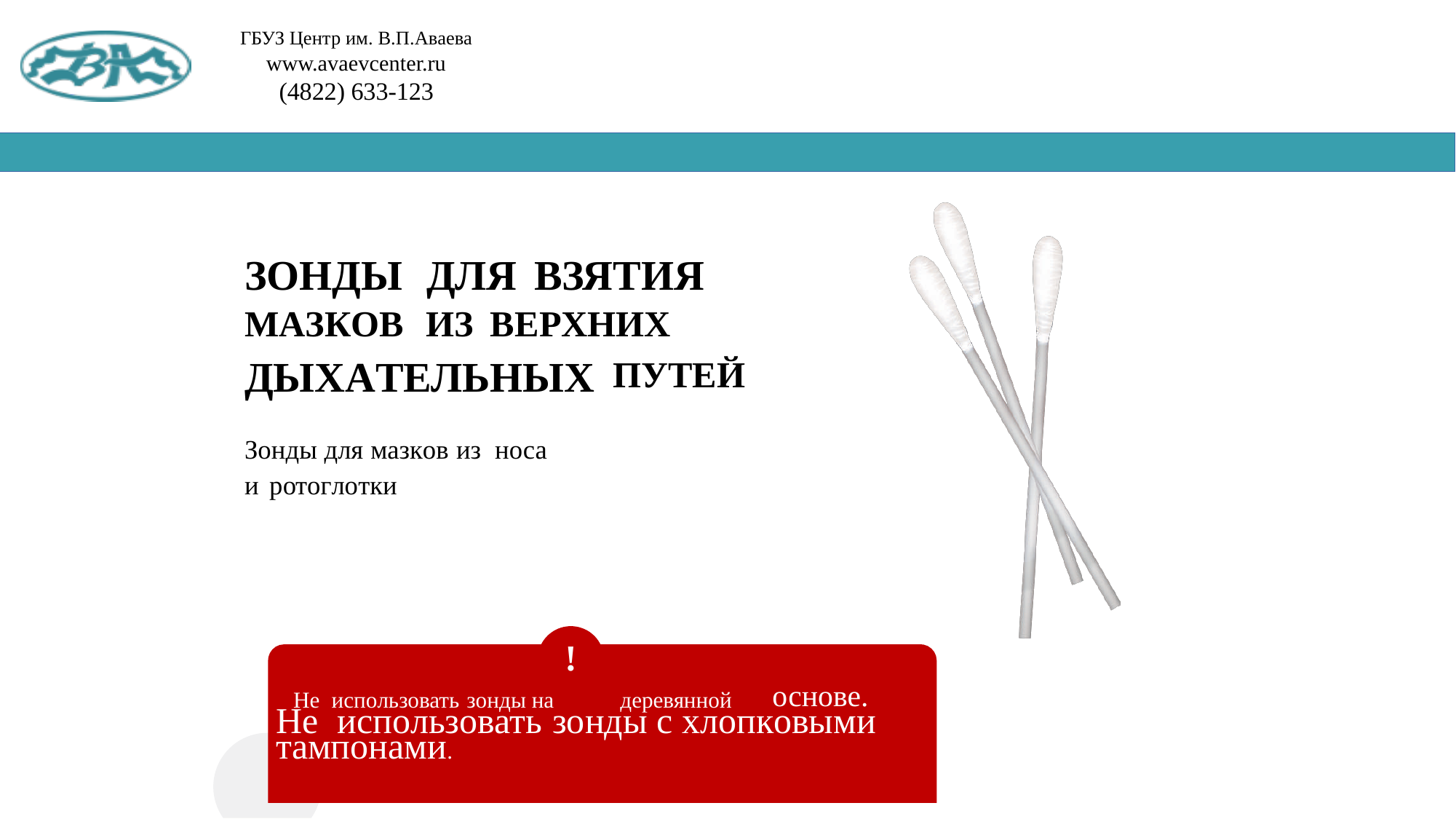

ЗОНДЫ  ДЛЯ ВЗЯТИЯ
МАЗКОВ  ИЗ ВЕРХНИХ
ДЫХАТЕЛЬНЫХ
Зонды для мазков из  носа
ПУТЕЙ
и
ротоглотки

!

Не  использовать зонды на
деревянной
основе.

Не  использовать зонды с хлопковыми тампонами.